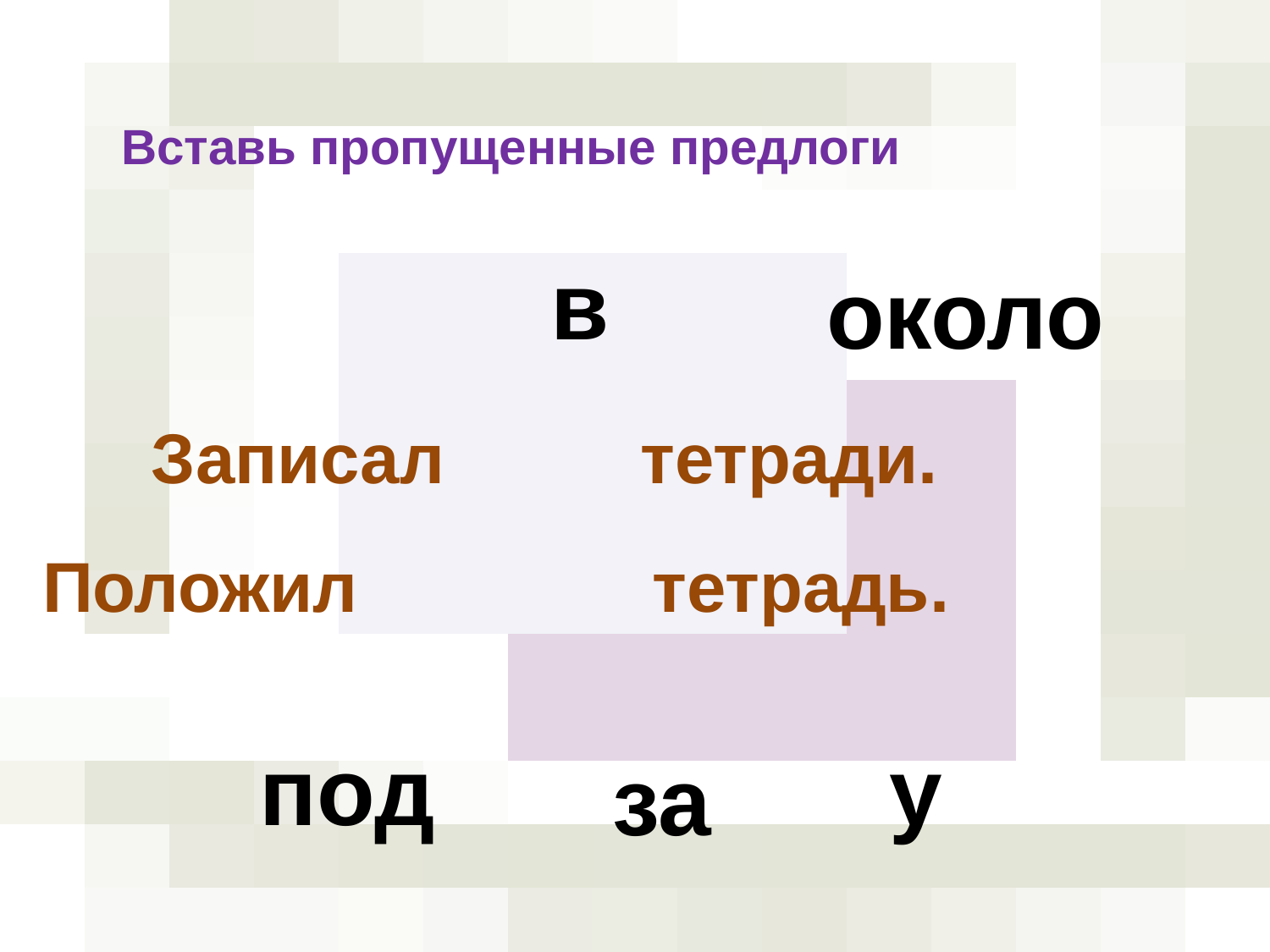

Вставь пропущенные предлоги
в
около
Записал          тетради.
Положил               тетрадь.
под
у
за